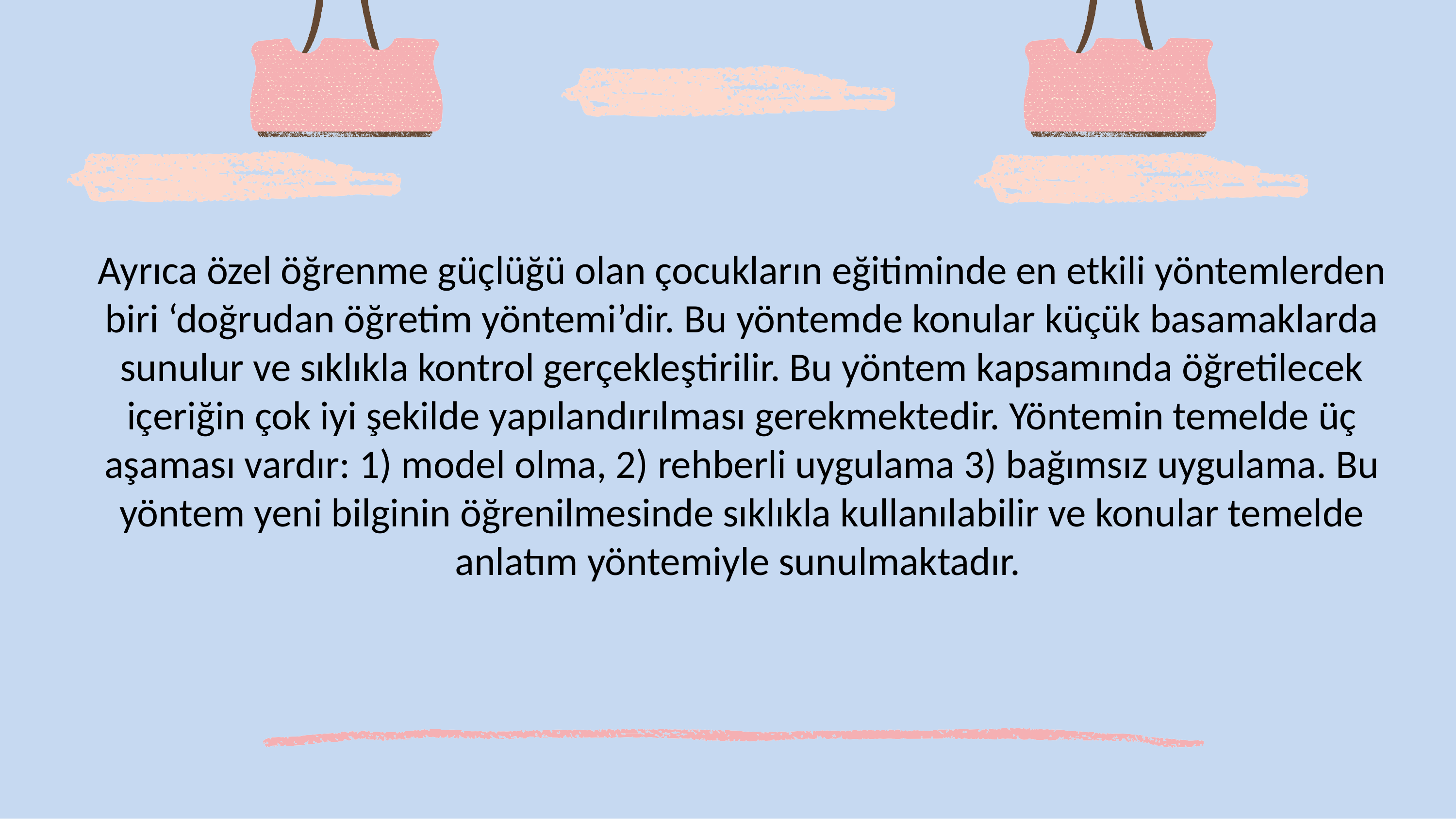

Ayrıca özel öğrenme güçlüğü olan çocukların eğitiminde en etkili yöntemlerden biri ‘doğrudan öğretim yöntemi’dir. Bu yöntemde konular küçük basamaklarda sunulur ve sıklıkla kontrol gerçekleştirilir. Bu yöntem kapsamında öğretilecek içeriğin çok iyi şekilde yapılandırılması gerekmektedir. Yöntemin temelde üç aşaması vardır: 1) model olma, 2) rehberli uygulama 3) bağımsız uygulama. Bu yöntem yeni bilginin öğrenilmesinde sıklıkla kullanılabilir ve konular temelde anlatım yöntemiyle sunulmaktadır.

36